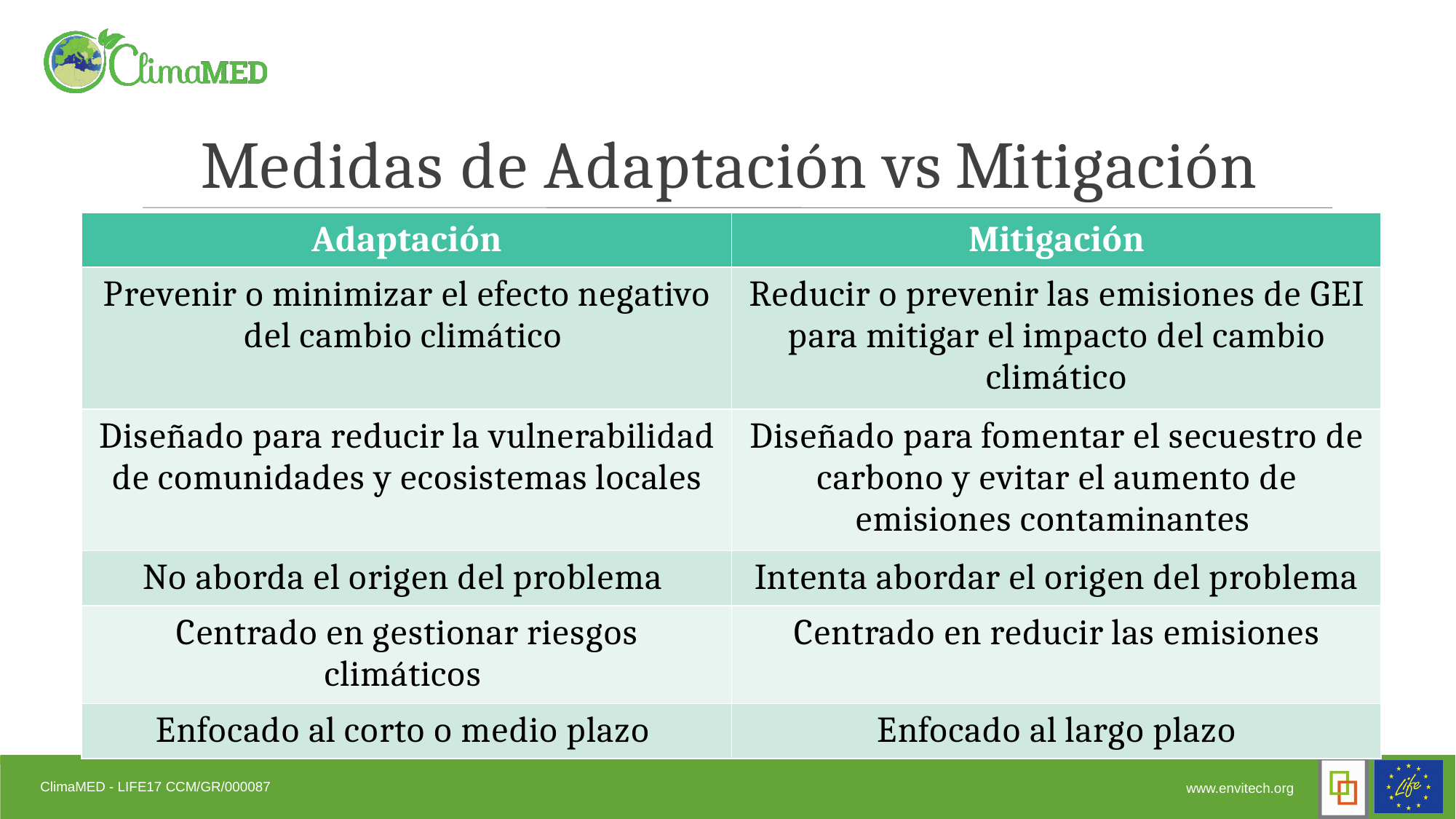

# Medidas de Adaptación vs Mitigación
| Adaptación | Mitigación |
| --- | --- |
| Prevenir o minimizar el efecto negativo del cambio climático | Reducir o prevenir las emisiones de GEI para mitigar el impacto del cambio climático |
| Diseñado para reducir la vulnerabilidad de comunidades y ecosistemas locales | Diseñado para fomentar el secuestro de carbono y evitar el aumento de emisiones contaminantes |
| No aborda el origen del problema | Intenta abordar el origen del problema |
| Centrado en gestionar riesgos climáticos | Centrado en reducir las emisiones |
| Enfocado al corto o medio plazo | Enfocado al largo plazo |